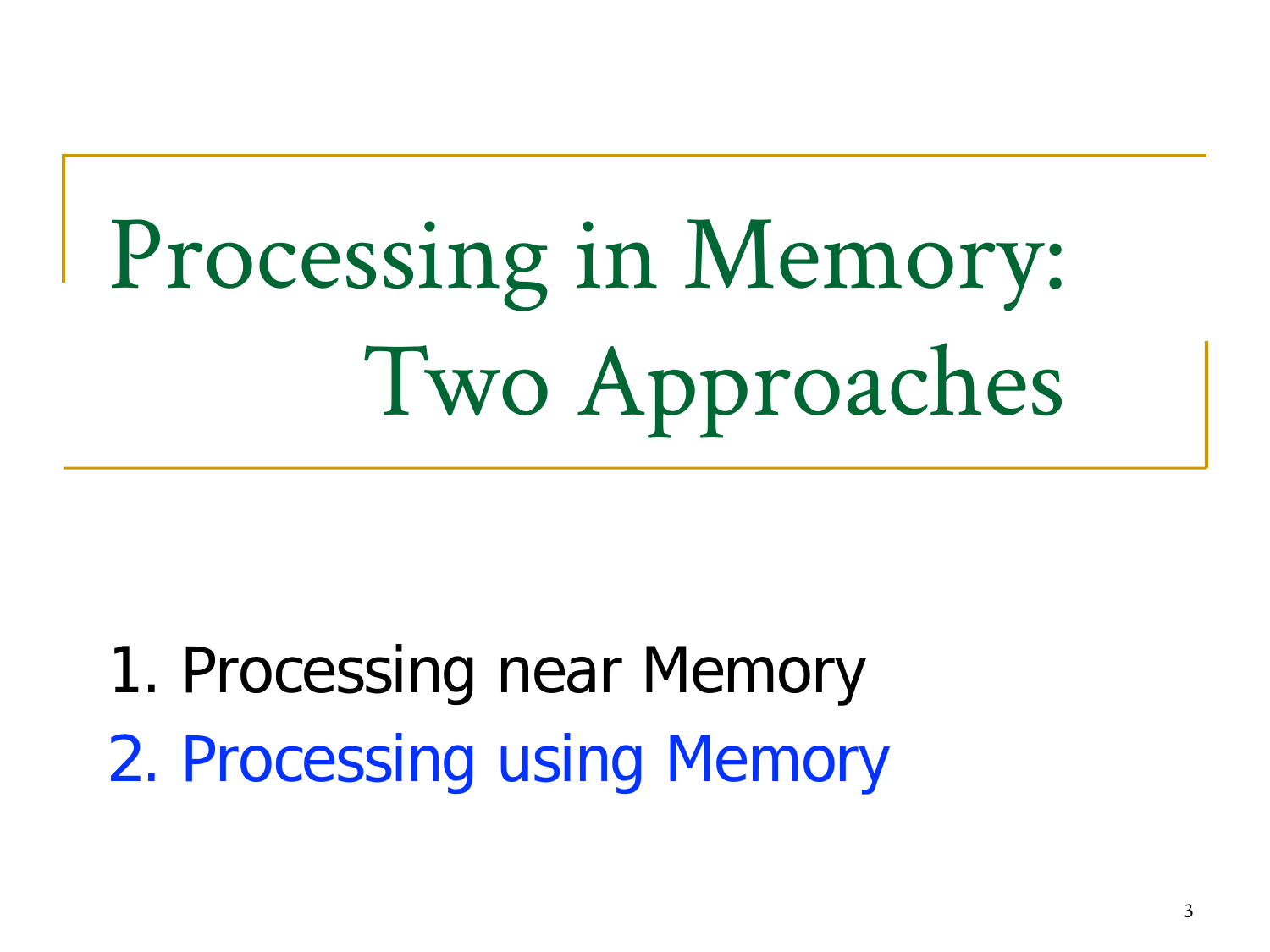

# Processing in Memory: Two Approaches
1. Processing near Memory
2. Processing using Memory

3